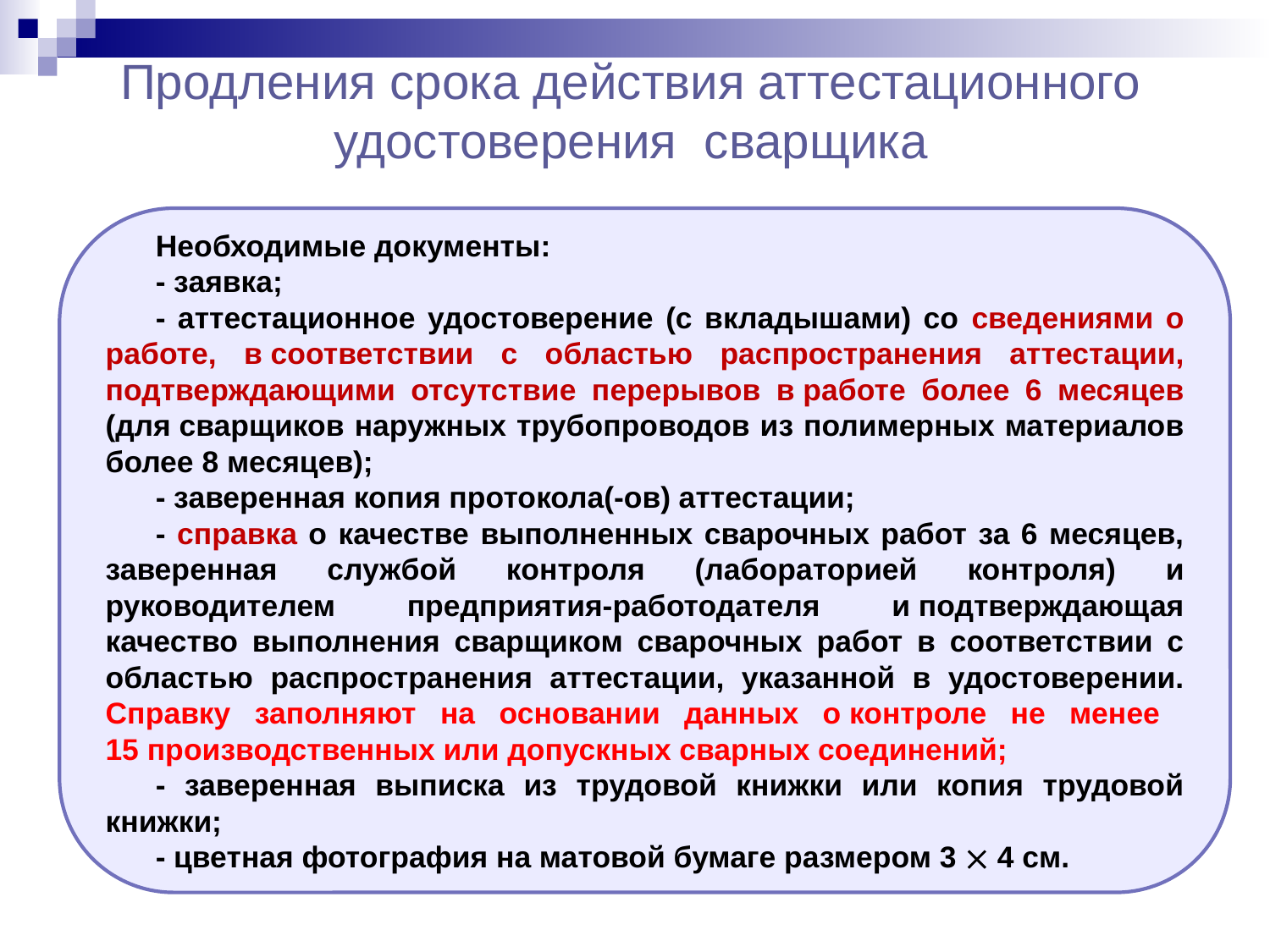

# Продления срока действия аттестационного удостоверения  сварщика
Необходимые документы:
- заявка;
- аттестационное удостоверение (с вкладышами) со сведениями о работе, в соответствии с областью распространения аттестации, подтверждающими отсутствие перерывов в работе более 6 месяцев (для сварщиков наружных трубопроводов из полимерных материалов более 8 месяцев);
- заверенная копия протокола(-ов) аттестации;
- справка о качестве выполненных сварочных работ за 6 месяцев, заверенная службой контроля (лабораторией контроля) и руководителем предприятия-работодателя и подтверждающая качество выполнения сварщиком сварочных работ в соответствии с областью распространения аттестации, указанной в удостоверении. Справку заполняют на основании данных о контроле не менее
15 производственных или допускных сварных соединений;
- заверенная выписка из трудовой книжки или копия трудовой книжки;
- цветная фотография на матовой бумаге размером 3 × 4 см.